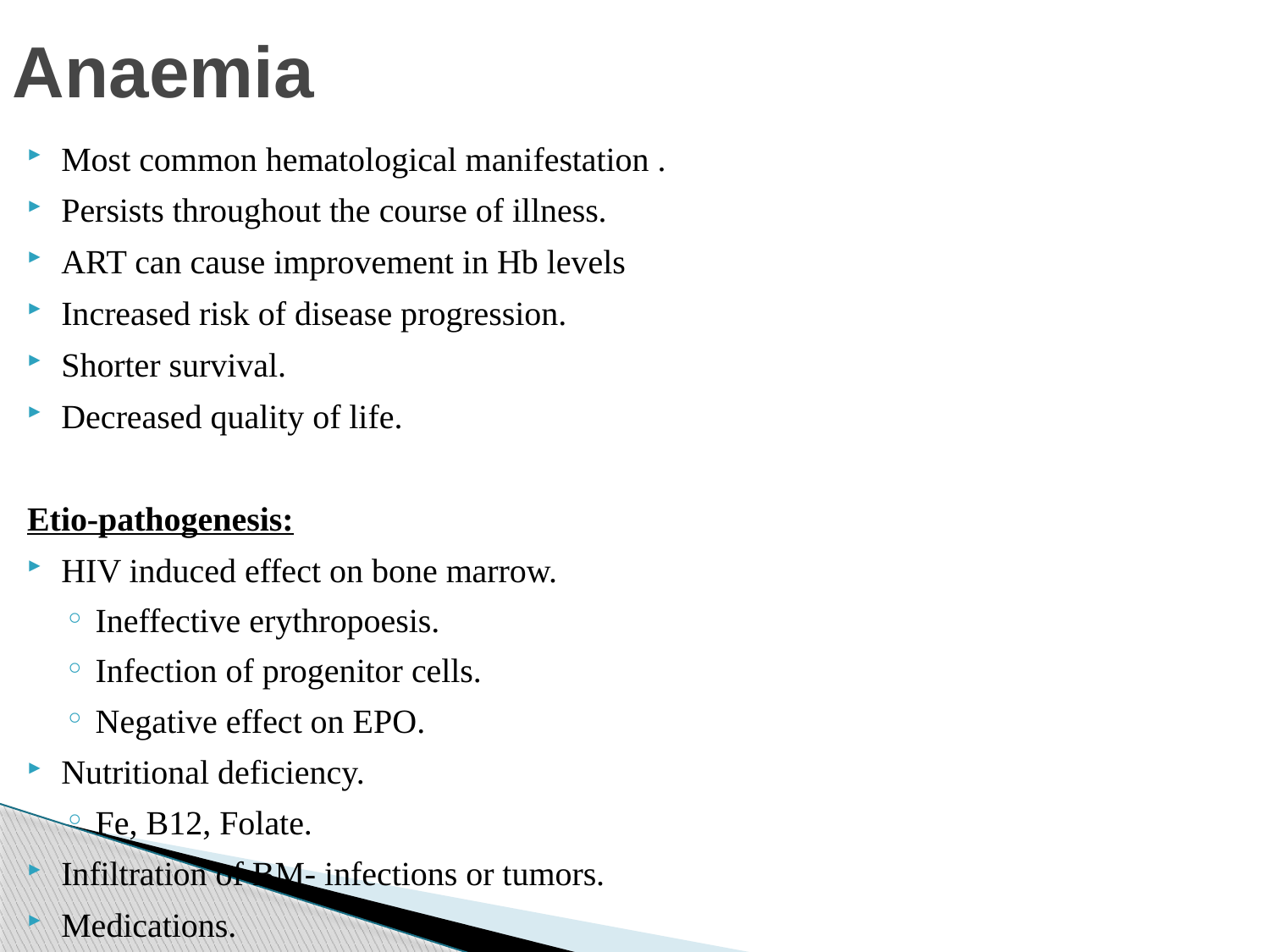

# Anaemia
Most common hematological manifestation .
Persists throughout the course of illness.
ART can cause improvement in Hb levels
Increased risk of disease progression.
Shorter survival.
Decreased quality of life.

Etio-pathogenesis:
HIV induced effect on bone marrow.
Ineffective erythropoesis.
Infection of progenitor cells.
Negative effect on EPO.
Nutritional deficiency.
Fe, B12, Folate.
Infiltration of BM- infections or tumors.
Medications.